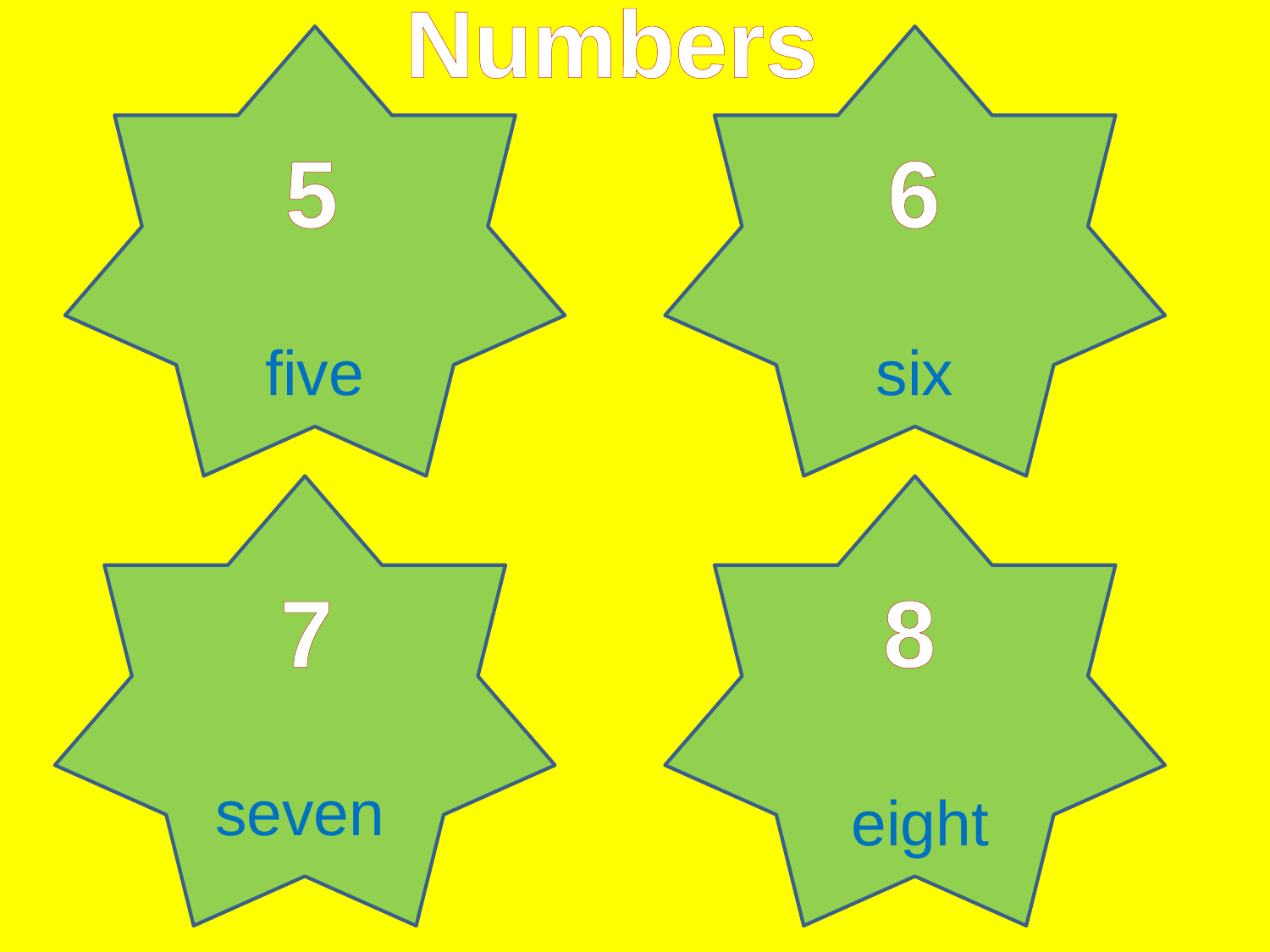

Numbers

5
6
five
six

7
8
seven
eight